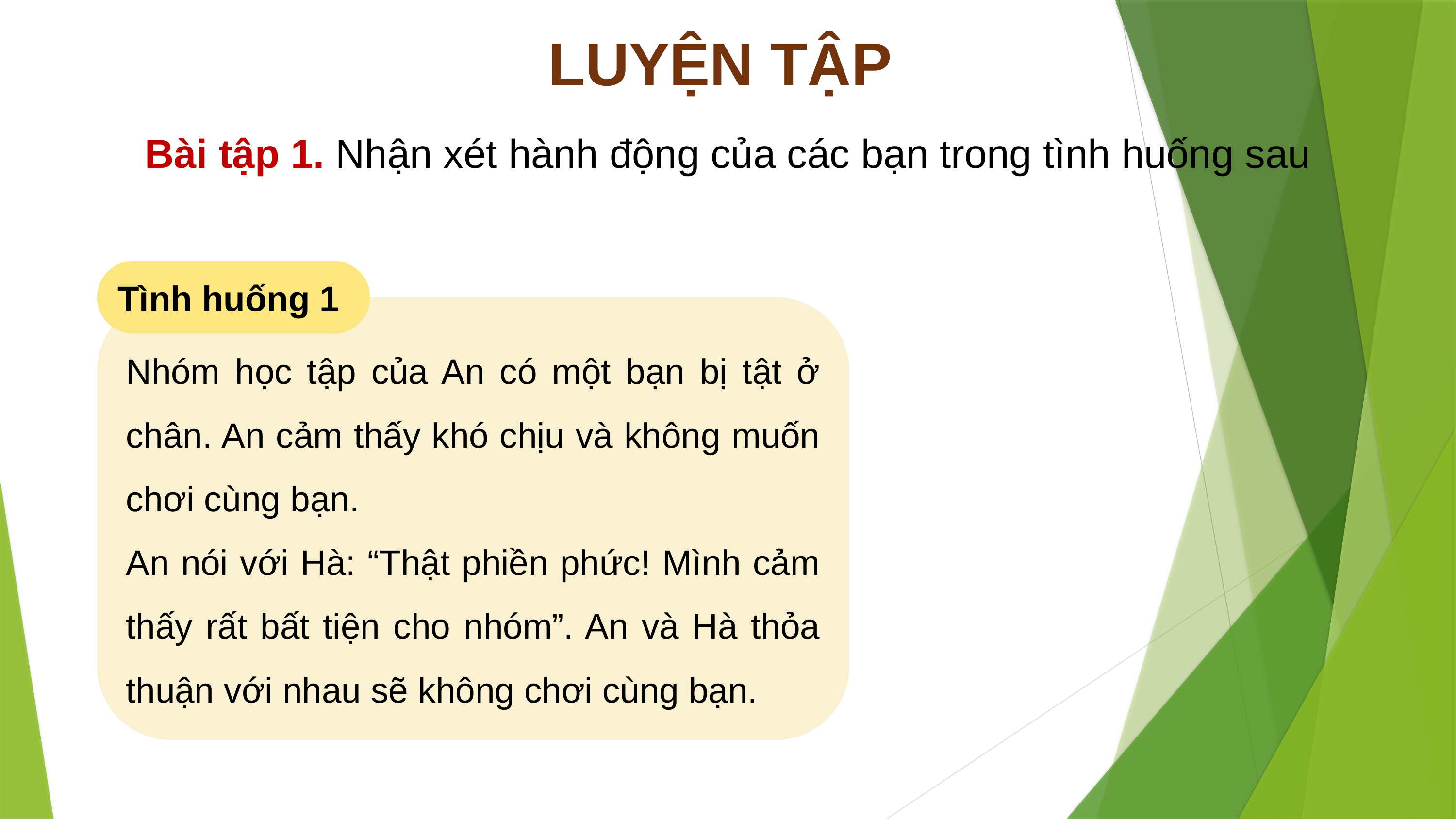

LUYỆN TẬP
Bài tập 1. Nhận xét hành động của các bạn trong tình huống sau
Tình huống 1
Nhóm học tập của An có một bạn bị tật ở chân. An cảm thấy khó chịu và không muốn chơi cùng bạn.
An nói với Hà: “Thật phiền phức! Mình cảm thấy rất bất tiện cho nhóm”. An và Hà thỏa thuận với nhau sẽ không chơi cùng bạn.